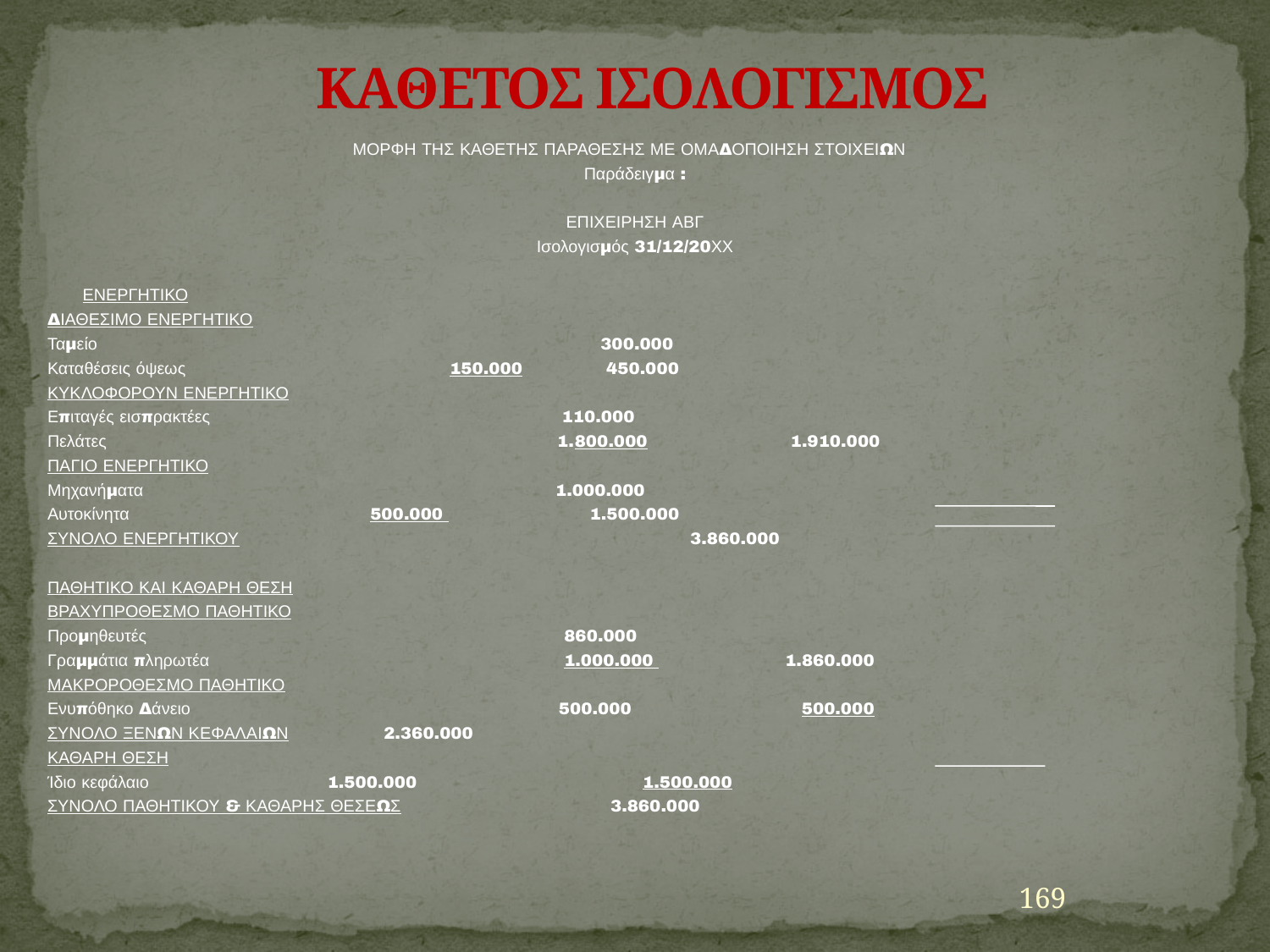

# ΚΑΘΕΤΟΣ ΙΣΟΛΟΓΙΣΜΟΣ
ΜΟΡΦΗ ΤΗΣ ΚΑΘΕΤΗΣ ΠΑΡΑΘΕΣΗΣ ΜΕ ΟΜΑΔΟΠΟΙΗΣΗ ΣΤΟΙΧΕΙΩΝ
Παράδειγμα :

ΕΠΙΧΕΙΡΗΣΗ ΑΒΓ
Ισολογισμός 31/12/20ΧΧ

	ΕΝΕΡΓΗΤΙΚΟ
ΔΙΑΘΕΣΙΜΟ ΕΝΕΡΓΗΤΙΚΟ
Ταμείο	                                                                            300.000
Καταθέσεις όψεως		     	            150.000		    450.000
ΚΥΚΛΟΦΟΡΟΥΝ ΕΝΕΡΓΗΤΙΚΟ
Επιταγές εισπρακτέες                                                                110.000
Πελάτες                                                                                  1.800.000             		 1.910.000
ΠΑΓΙΟ ΕΝΕΡΓΗΤΙΚΟ
Μηχανήματα                                                                           1.000.000
Αυτοκίνητα			                                  500.000             		 1.500.000
ΣΥΝΟΛΟ ΕΝΕΡΓΗΤΙΚΟΥ                                                      	               		 3.860.000

ΠΑΘΗΤΙΚΟ ΚΑΙ ΚΑΘΑΡΗ ΘΕΣΗ
ΒΡΑΧΥΠΡΟΘΕΣΜΟ ΠΑΘΗΤΙΚΟ
Προμηθευτές                                                                            860.000
Γραμμάτια πληρωτέα	                                                   1.000.000             		1.860.000
ΜΑΚΡΟΡΟΘΕΣΜΟ ΠΑΘΗΤΙΚΟ
Ενυπόθηκο Δάνειο                                                                   500.000              		   500.000
ΣΥΝΟΛΟ ΞΕΝΩΝ ΚΕΦΑΛΑΙΩΝ					2.360.000
ΚΑΘΑΡΗ ΘΕΣΗ
Ίδιο κεφάλαιο		 	        1.500.000                                         1.500.000
ΣΥΝΟΛΟ ΠΑΘΗΤΙΚΟΥ & ΚΑΘΑΡΗΣ ΘΕΣΕΩΣ			                       3.860.000

169